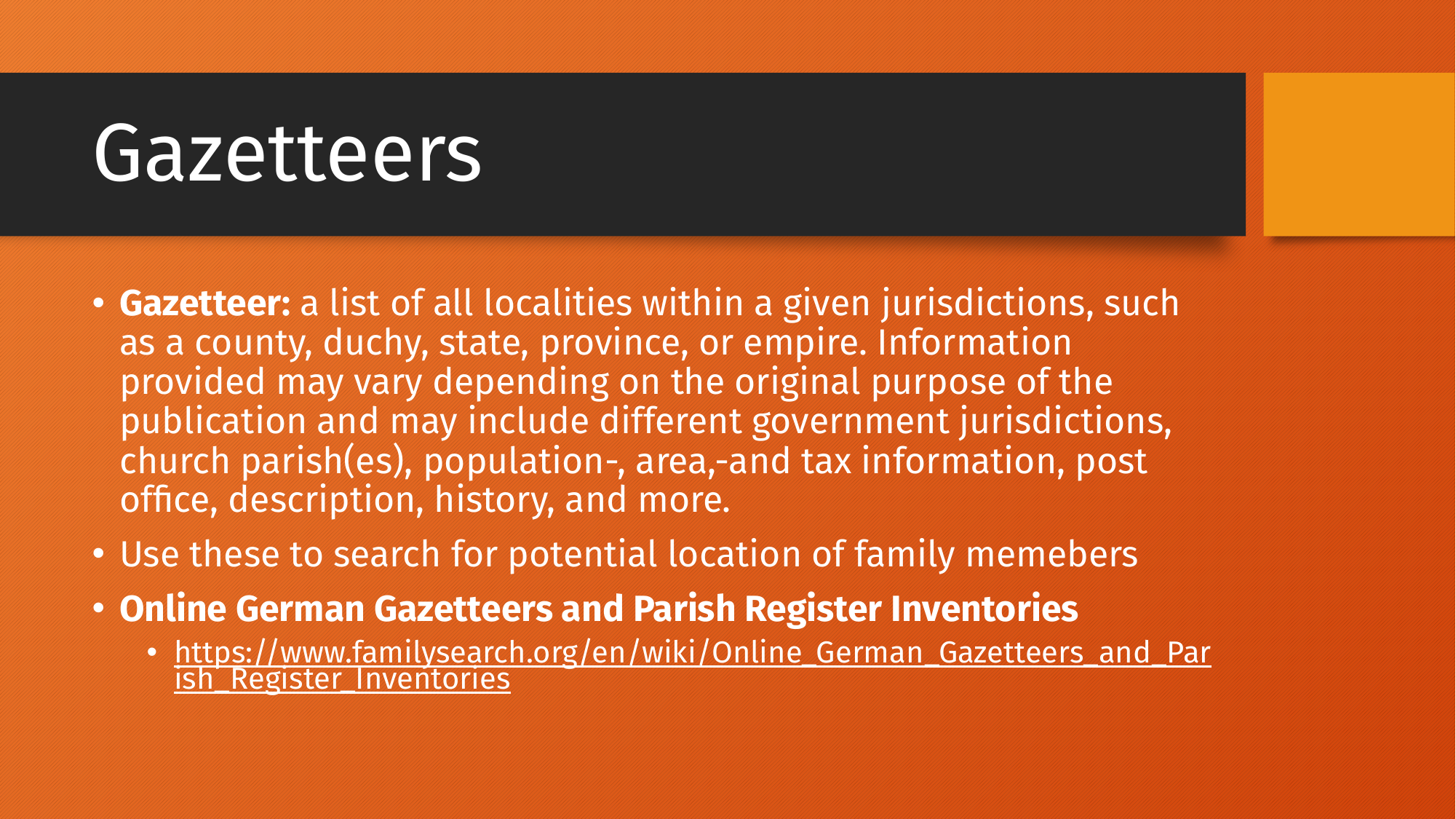

# Gazetteers
Gazetteer: a list of all localities within a given jurisdictions, such as a county, duchy, state, province, or empire. Information provided may vary depending on the original purpose of the publication and may include different government jurisdictions, church parish(es), population-, area,-and tax information, post office, description, history, and more.
Use these to search for potential location of family memebers
Online German Gazetteers and Parish Register Inventories
https://www.familysearch.org/en/wiki/Online_German_Gazetteers_and_Parish_Register_Inventories